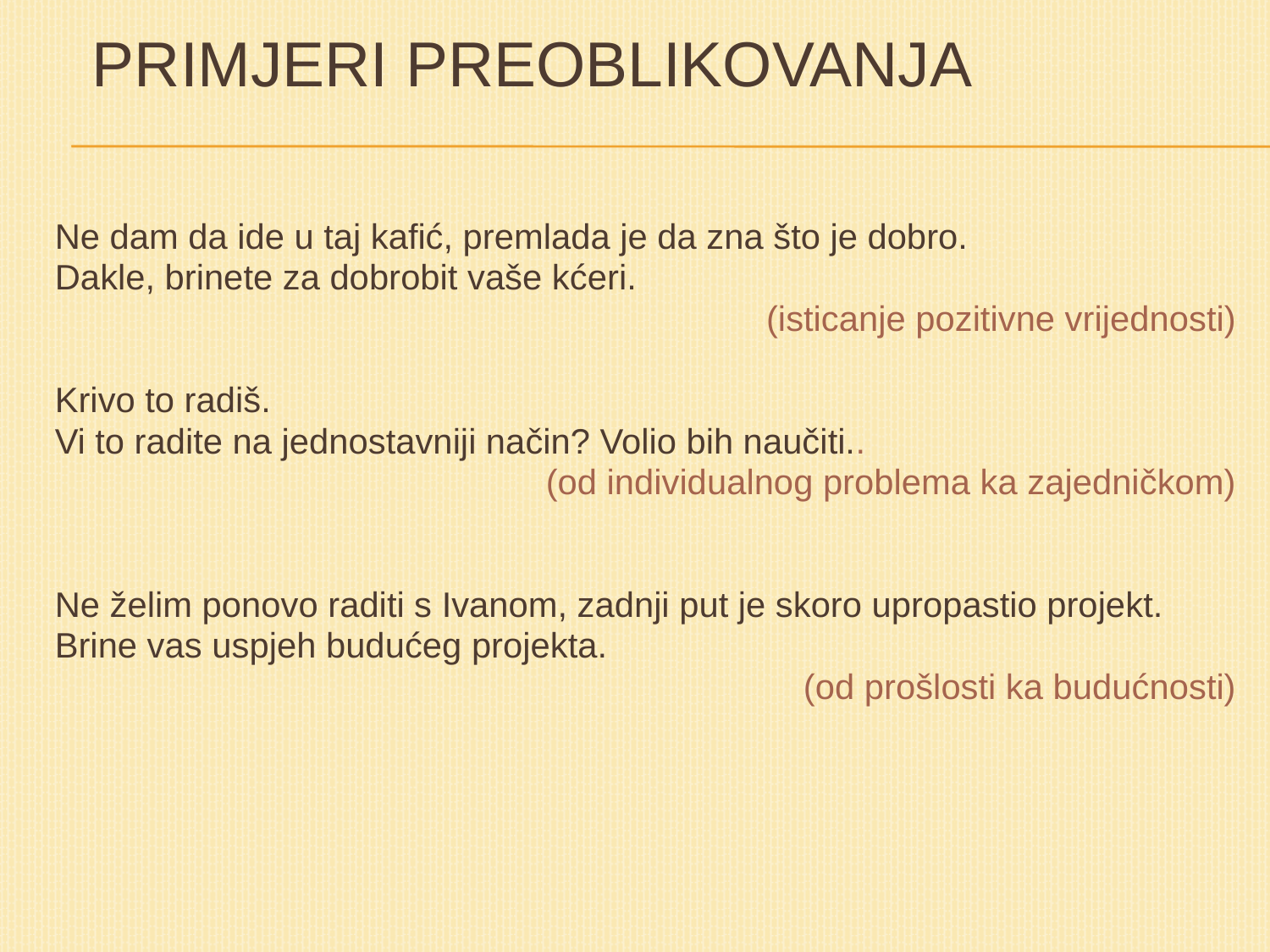

# Primjeri preoblikovanja
Ne dam da ide u taj kafić, premlada je da zna što je dobro.
Dakle, brinete za dobrobit vaše kćeri.
(isticanje pozitivne vrijednosti)

Krivo to radiš.
Vi to radite na jednostavniji način? Volio bih naučiti..
 (od individualnog problema ka zajedničkom)

Ne želim ponovo raditi s Ivanom, zadnji put je skoro upropastio projekt.
Brine vas uspjeh budućeg projekta.
(od prošlosti ka budućnosti)